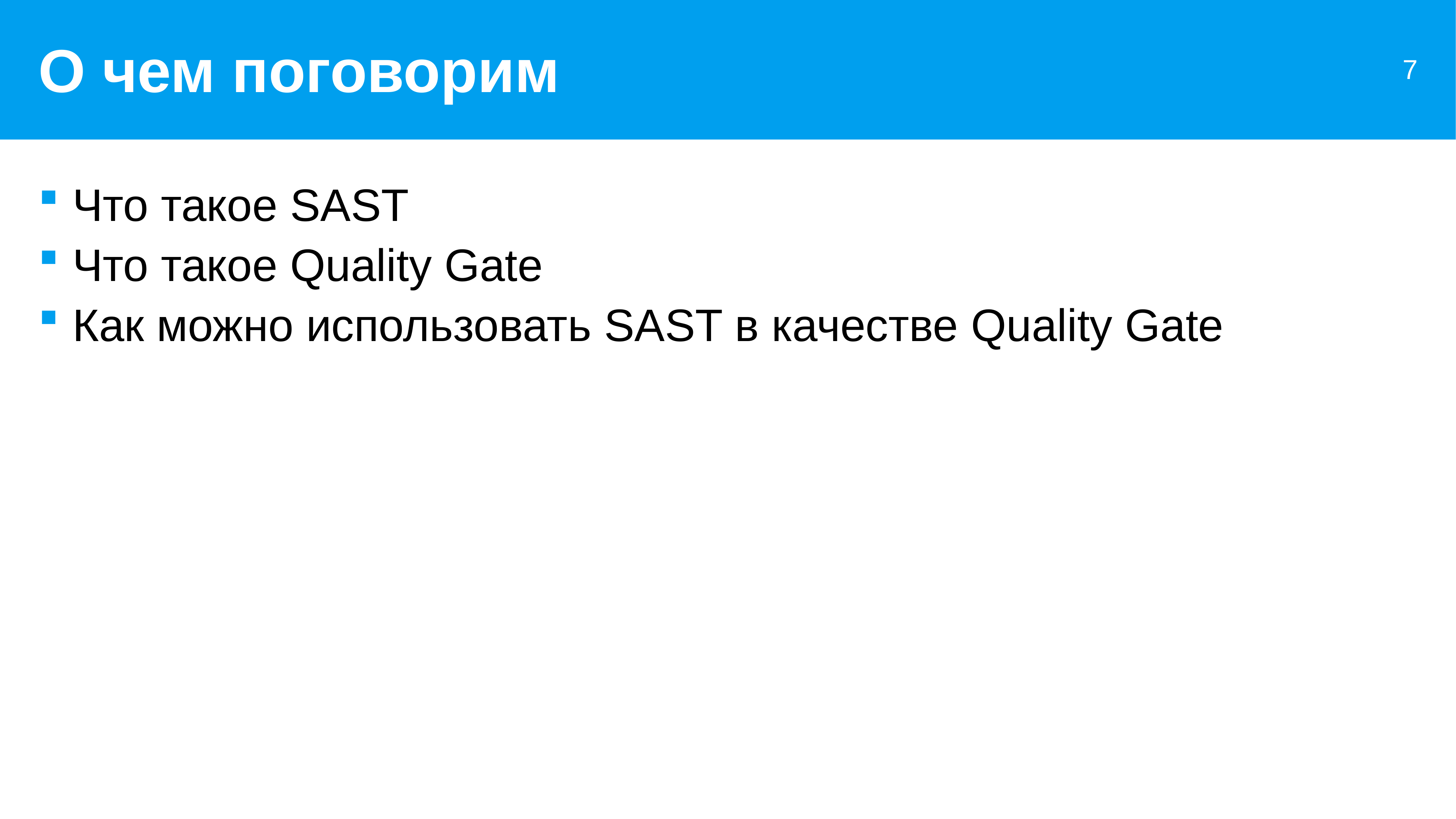

# О чем поговорим
Что такое SAST
Что такое Quality Gate
Как можно использовать SAST в качестве Quality Gate